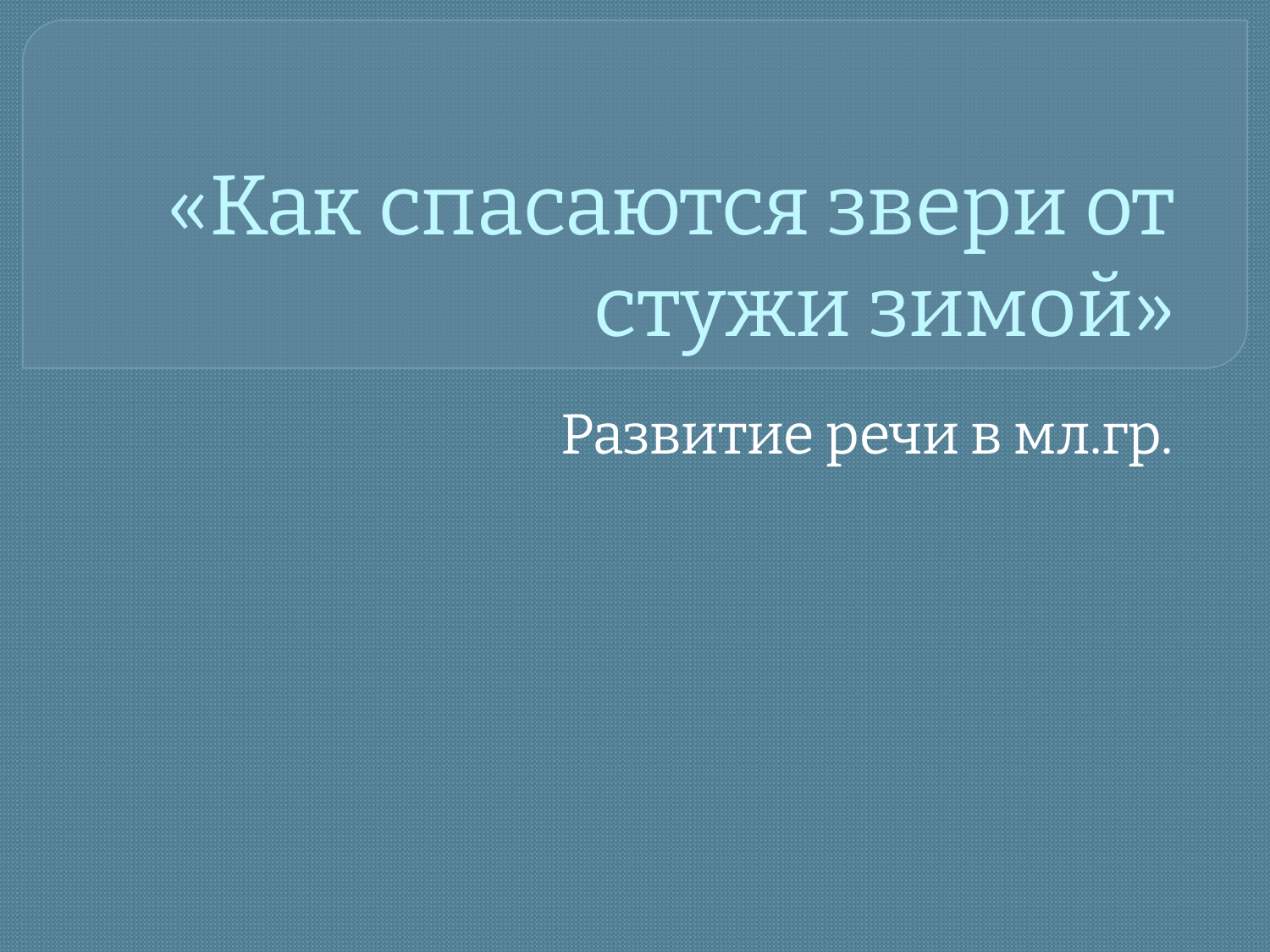

# «Как спасаются звери от стужи зимой»
Развитие речи в мл.гр.